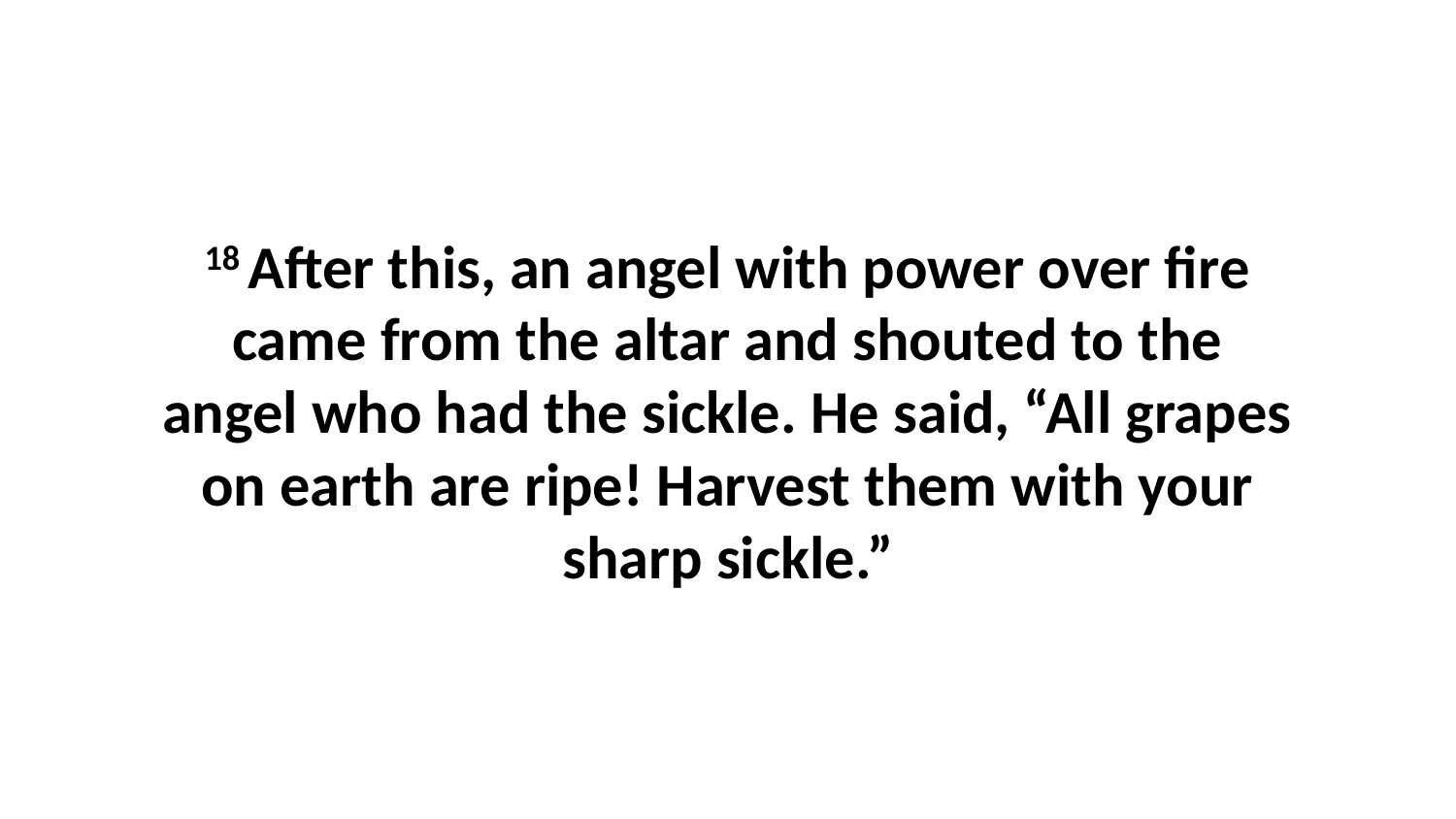

18 After this, an angel with power over fire came from the altar and shouted to the angel who had the sickle. He said, “All grapes on earth are ripe! Harvest them with your sharp sickle.”